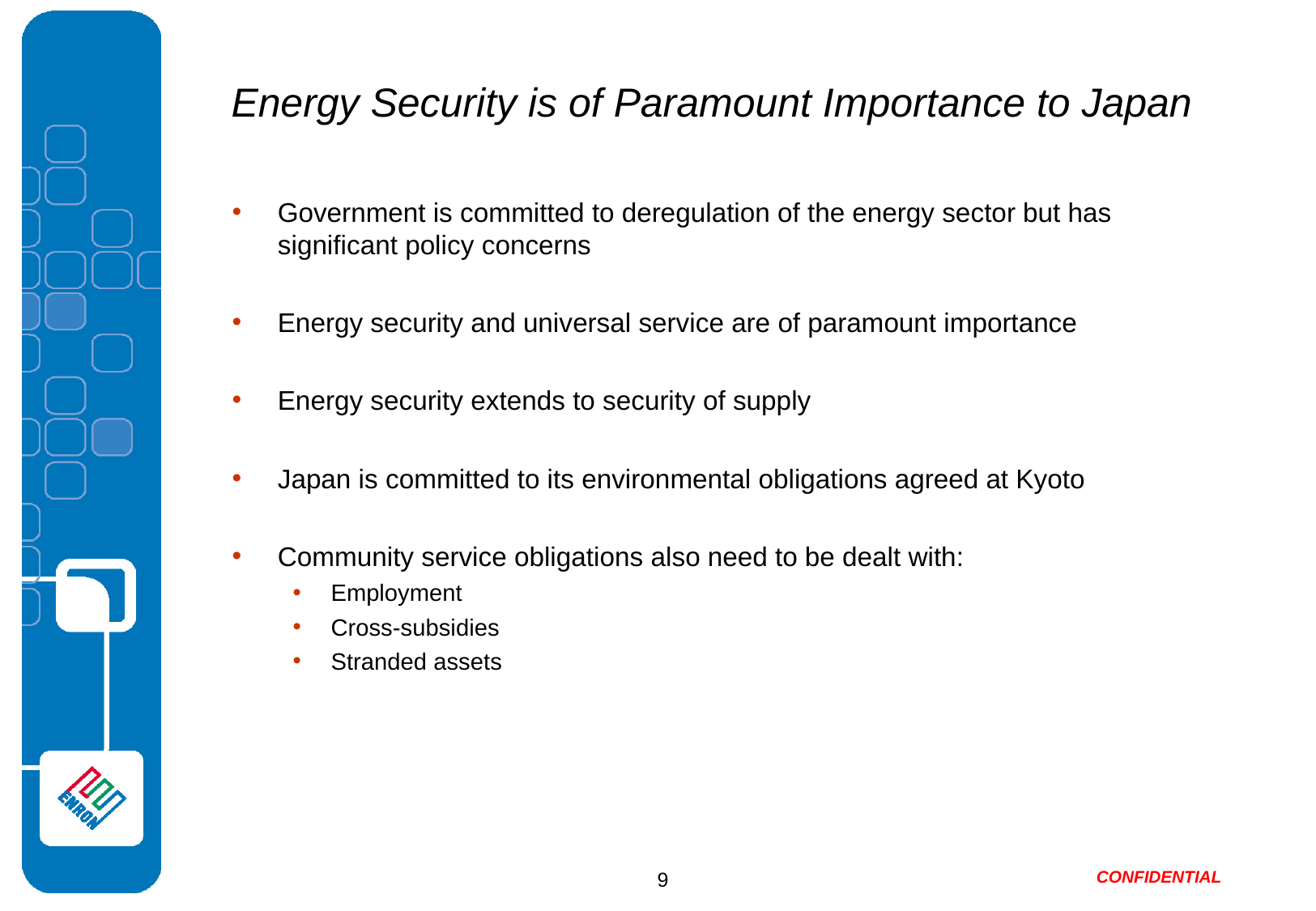

# Energy Security is of Paramount Importance to Japan
Government is committed to deregulation of the energy sector but has significant policy concerns

Energy security and universal service are of paramount importance

Energy security extends to security of supply

Japan is committed to its environmental obligations agreed at Kyoto

Community service obligations also need to be dealt with:
Employment
Cross-subsidies
Stranded assets
9